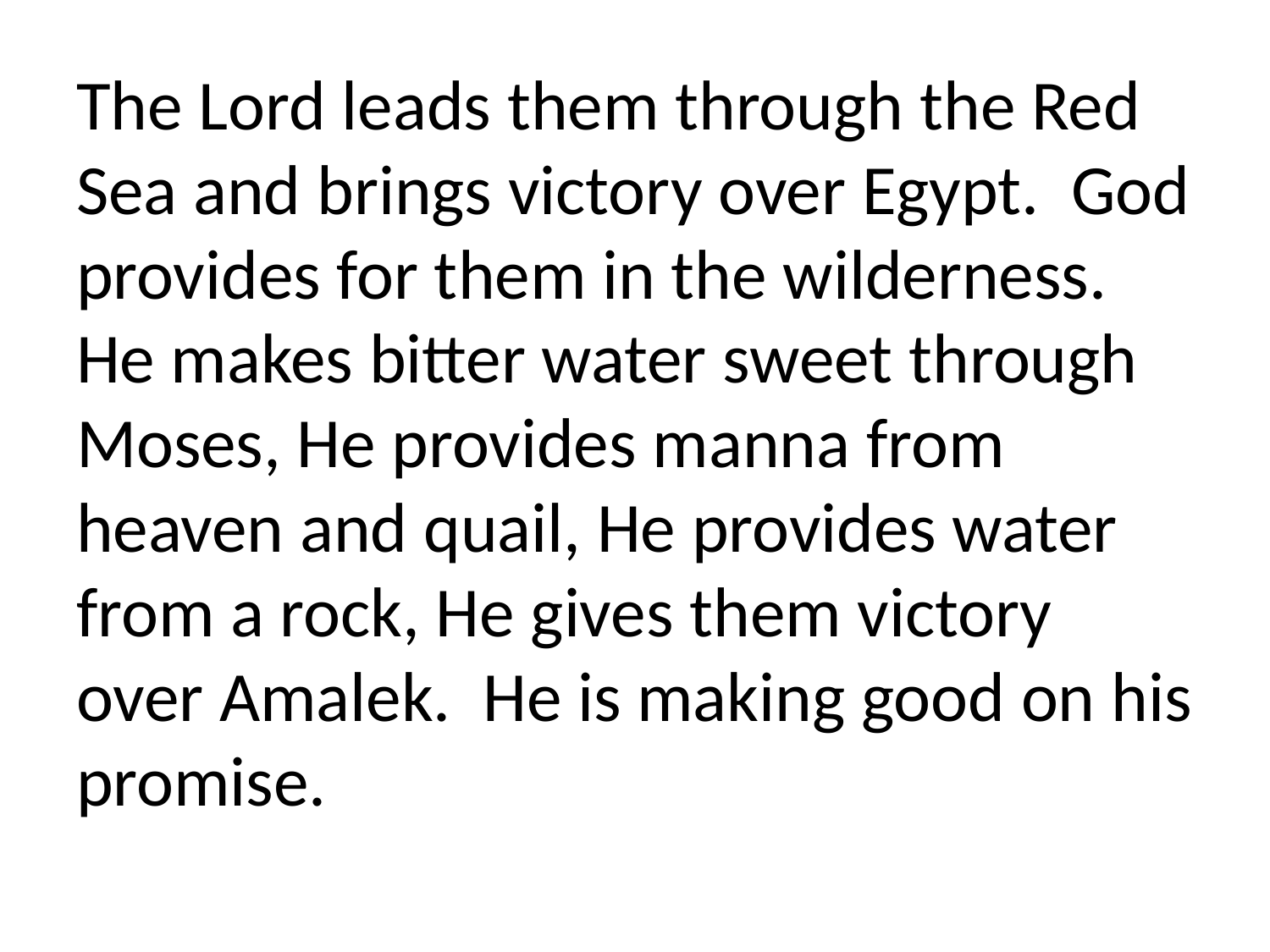

The Lord leads them through the Red Sea and brings victory over Egypt.  God provides for them in the wilderness. He makes bitter water sweet through Moses, He provides manna from heaven and quail, He provides water from a rock, He gives them victory over Amalek.  He is making good on his promise.